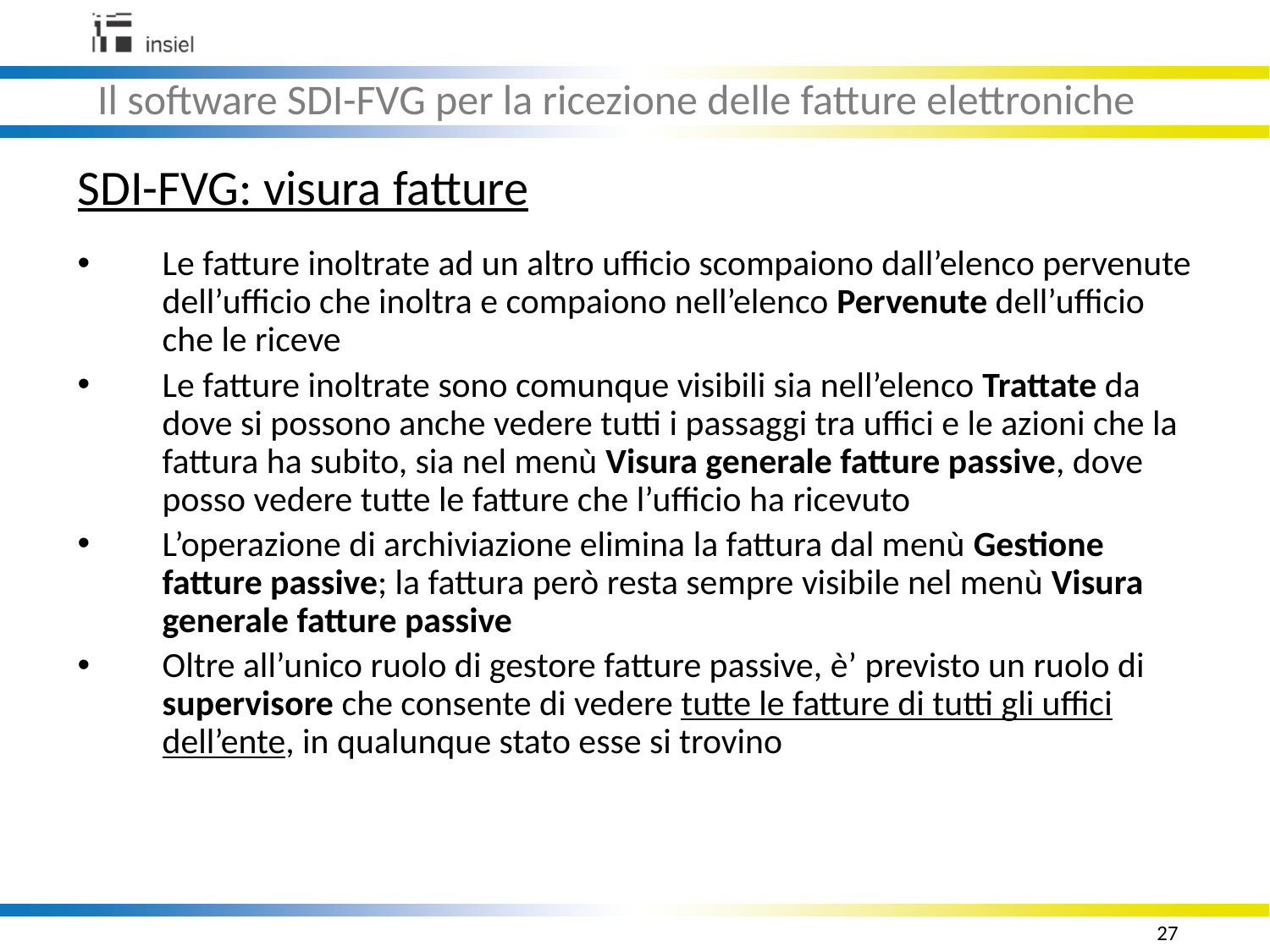

Il software SDI-FVG per la ricezione delle fatture elettroniche
SDI-FVG: visura fatture

Le fatture inoltrate ad un altro ufficio scompaiono dall’elenco pervenute dell’ufficio che inoltra e compaiono nell’elenco Pervenute dell’ufficio che le riceve
Le fatture inoltrate sono comunque visibili sia nell’elenco Trattate da dove si possono anche vedere tutti i passaggi tra uffici e le azioni che la fattura ha subito, sia nel menù Visura generale fatture passive, dove posso vedere tutte le fatture che l’ufficio ha ricevuto
L’operazione di archiviazione elimina la fattura dal menù Gestione fatture passive; la fattura però resta sempre visibile nel menù Visura generale fatture passive
Oltre all’unico ruolo di gestore fatture passive, è’ previsto un ruolo di supervisore che consente di vedere tutte le fatture di tutti gli uffici dell’ente, in qualunque stato esse si trovino